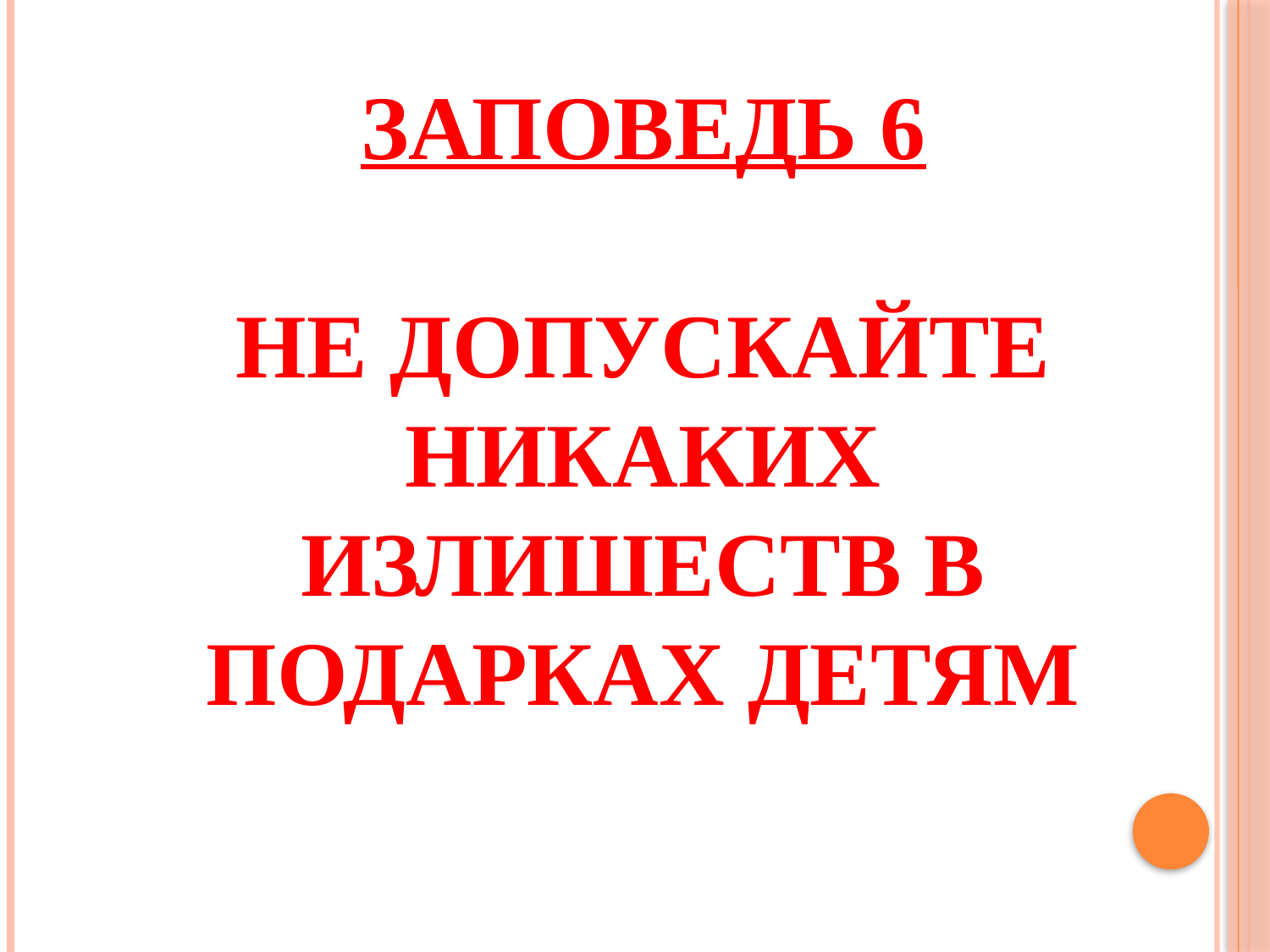

# Заповедь 6 Не допускайте никаких излишеств в подарках детям